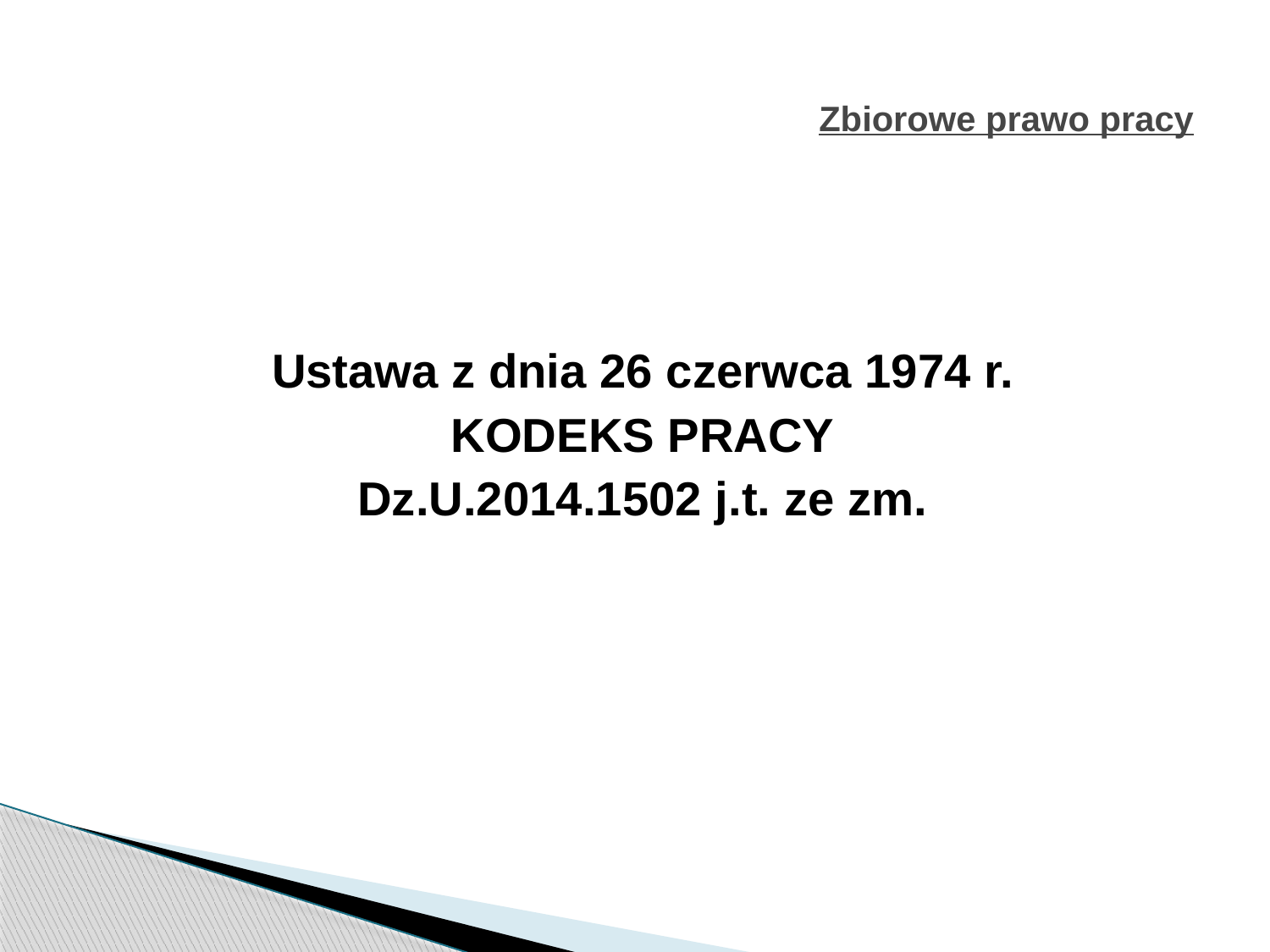

# Zbiorowe prawo pracy

Ustawa z dnia 26 czerwca 1974 r.
KODEKS PRACY
Dz.U.2014.1502 j.t. ze zm.